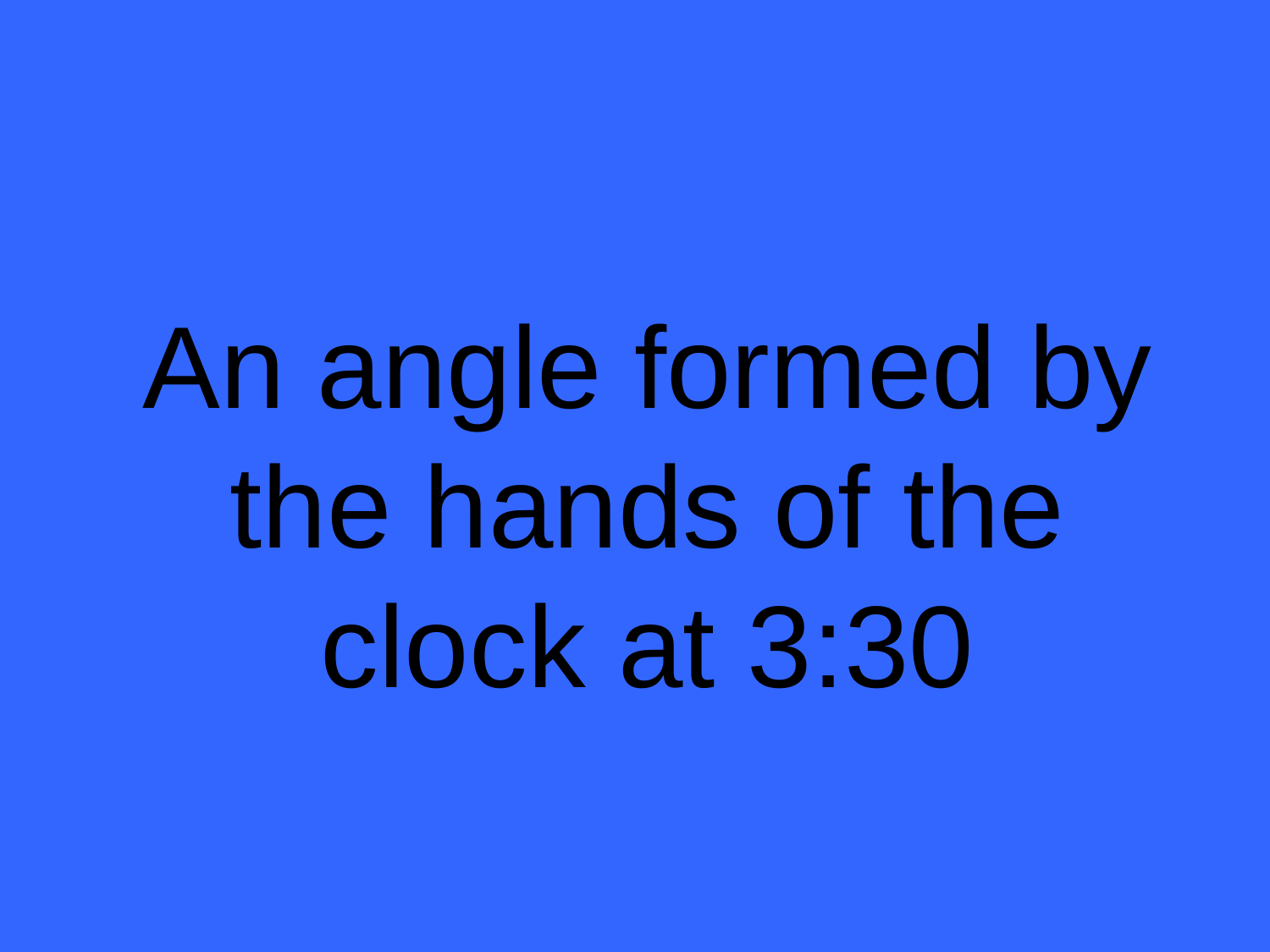

An angle formed by the hands of the clock at 3:30